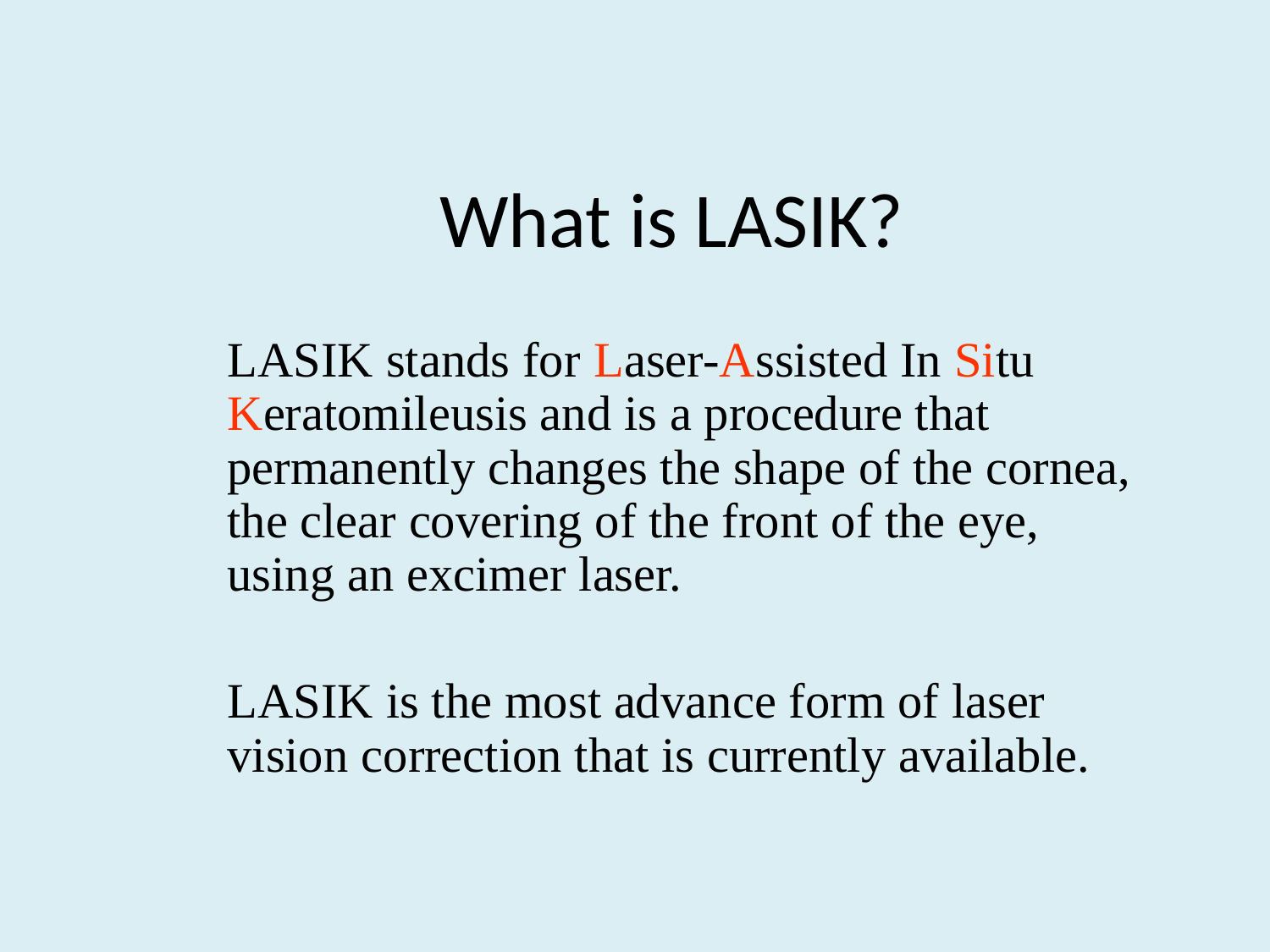

# What is LASIK?

	LASIK stands for Laser-Assisted In Situ Keratomileusis and is a procedure that permanently changes the shape of the cornea, the clear covering of the front of the eye, using an excimer laser.

	LASIK is the most advance form of laser vision correction that is currently available.